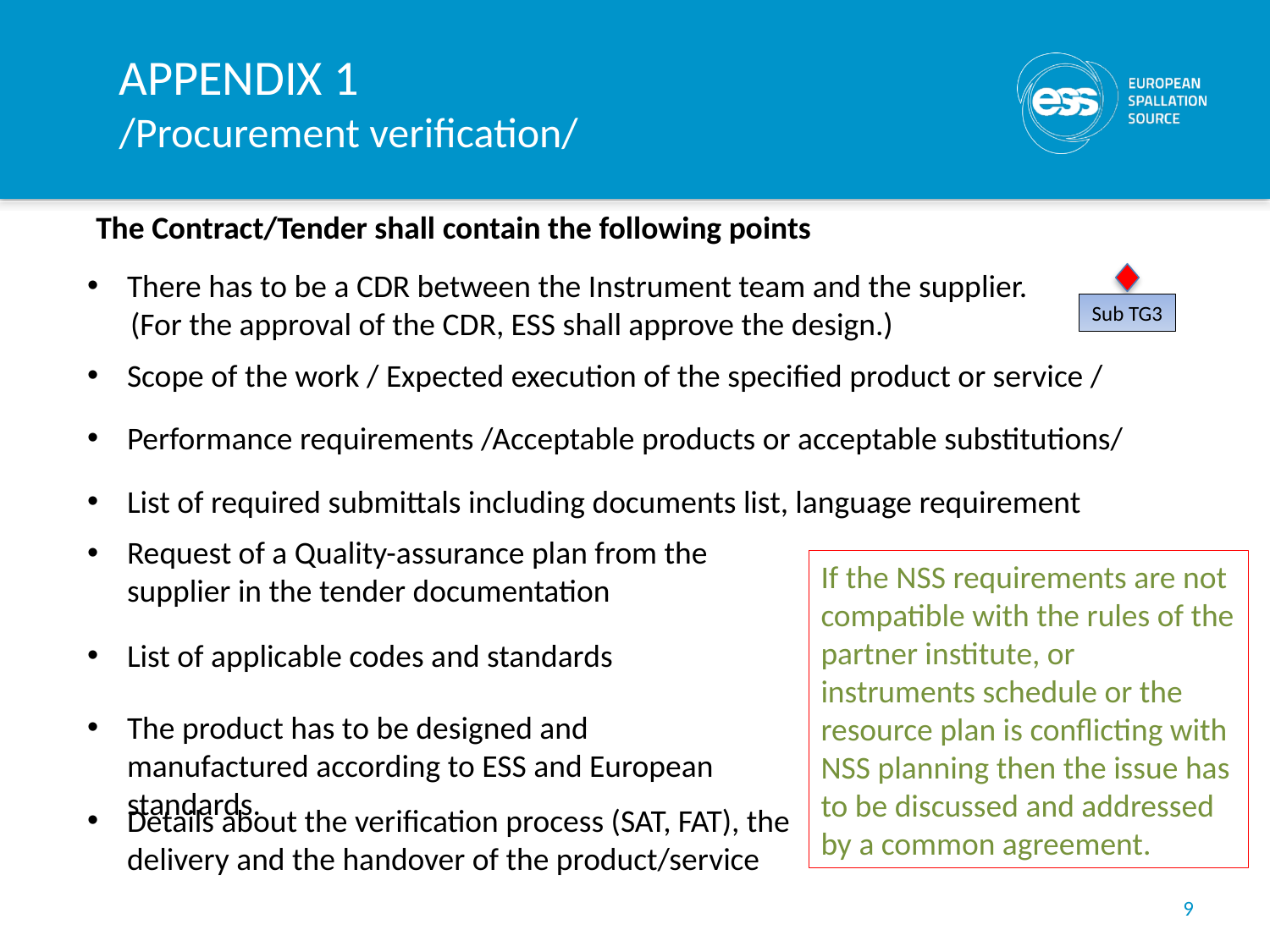

APPENDIX 1
/Procurement verification/

The Contract/Tender shall contain the following points
There has to be a CDR between the Instrument team and the supplier.
      (For the approval of the CDR, ESS shall approve the design.)

Sub TG3
Scope of the work / Expected execution of the specified product or service /
Performance requirements /Acceptable products or acceptable substitutions/
List of required submittals including documents list, language requirement
Request of a Quality-assurance plan from the supplier in the tender documentation
If the NSS requirements are not compatible with the rules of the partner institute, or instruments schedule or the resource plan is conflicting with NSS planning then the issue has to be discussed and addressed by a common agreement.
List of applicable codes and standards
The product has to be designed and manufactured according to ESS and European standards.
Details about the verification process (SAT, FAT), the delivery and the handover of the product/service
9